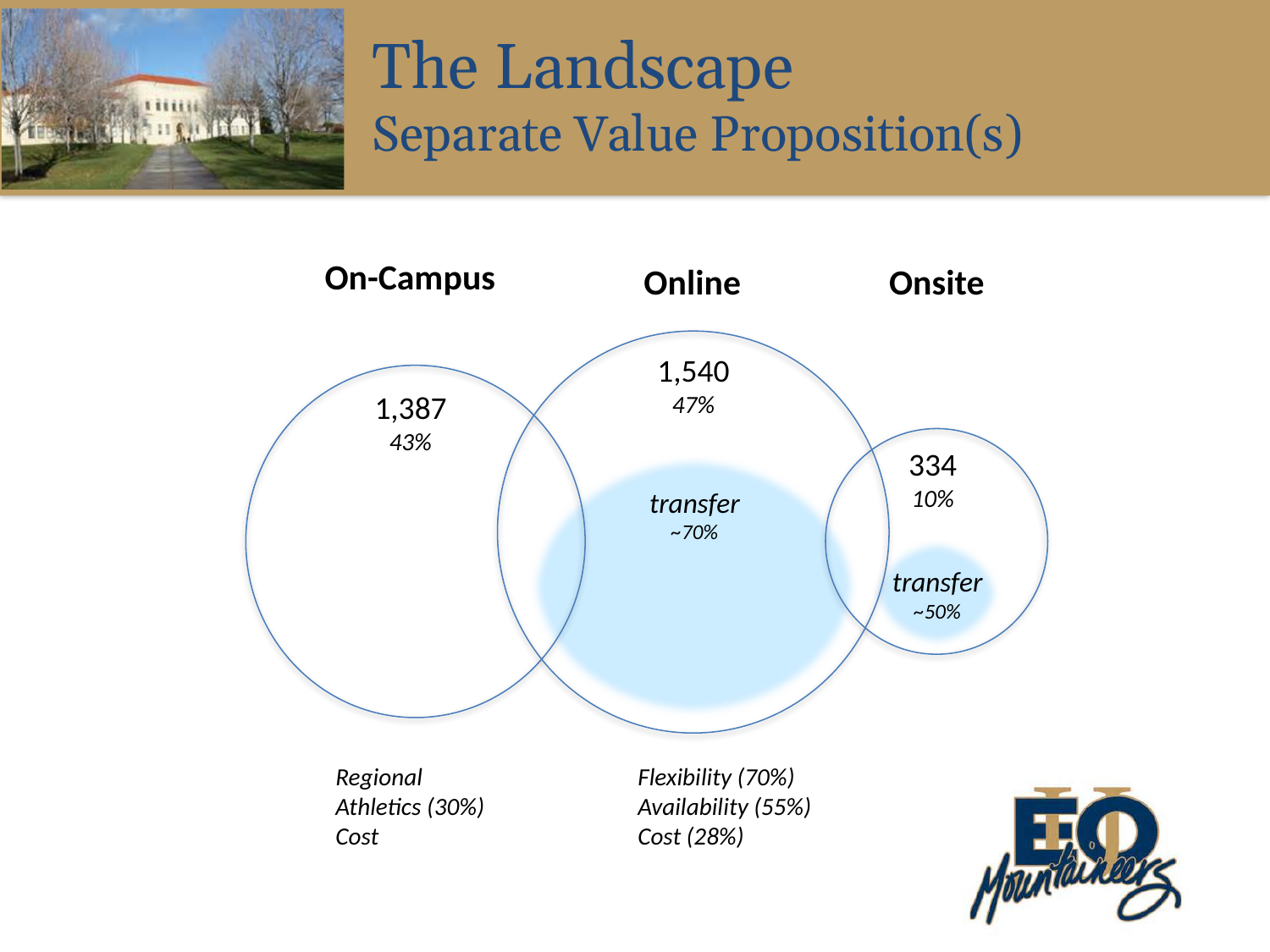

The Landscape
Separate Value Proposition(s)
On-Campus
Online
Onsite

1,540
47%

1,387
43%

334
10%

transfer
~70%

transfer
~50%
Regional
Athletics (30%)
Cost
Flexibility (70%)
Availability (55%)
Cost (28%)